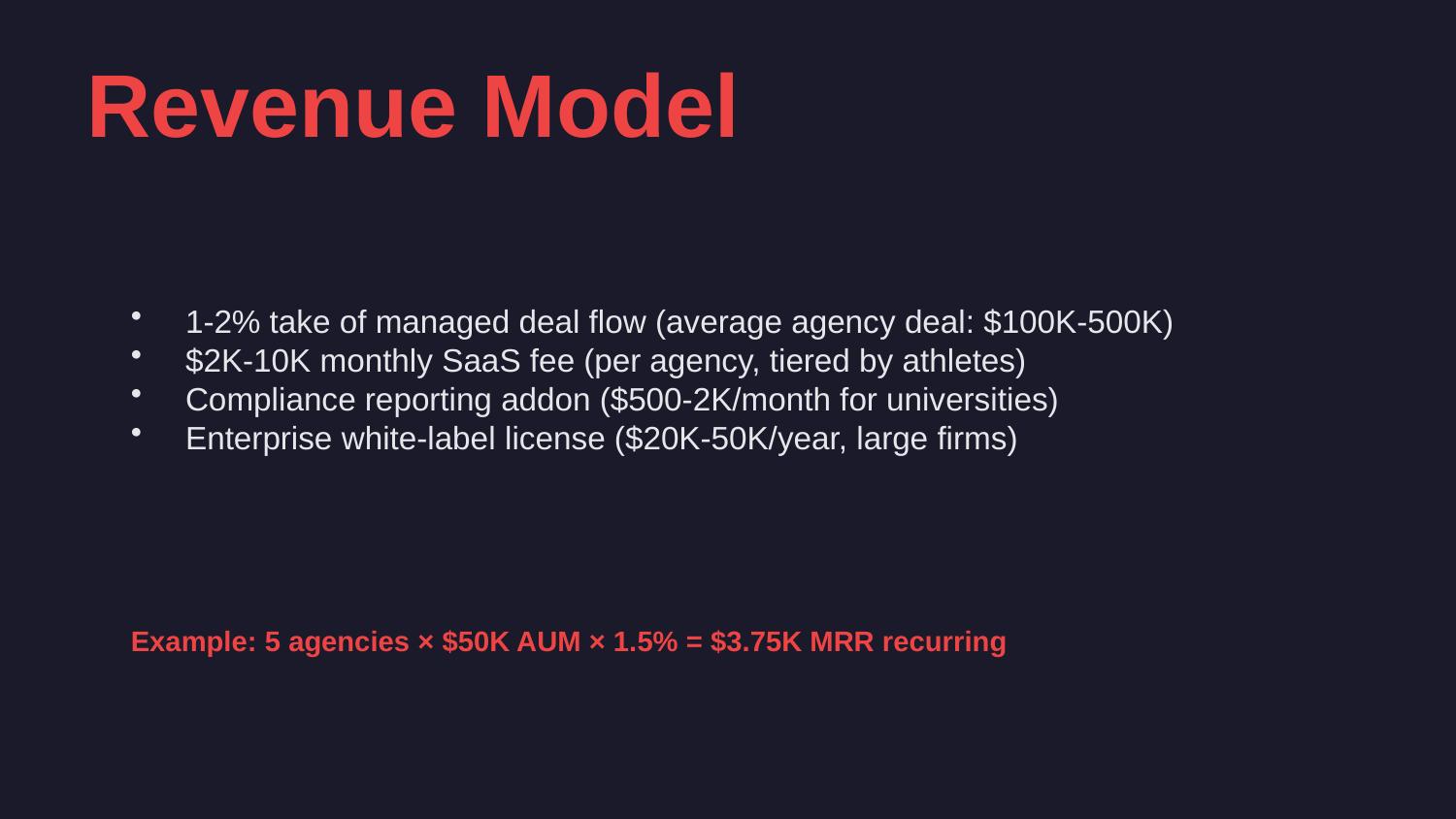

Revenue Model
1-2% take of managed deal flow (average agency deal: $100K-500K)
$2K-10K monthly SaaS fee (per agency, tiered by athletes)
Compliance reporting addon ($500-2K/month for universities)
Enterprise white-label license ($20K-50K/year, large firms)
Example: 5 agencies × $50K AUM × 1.5% = $3.75K MRR recurring